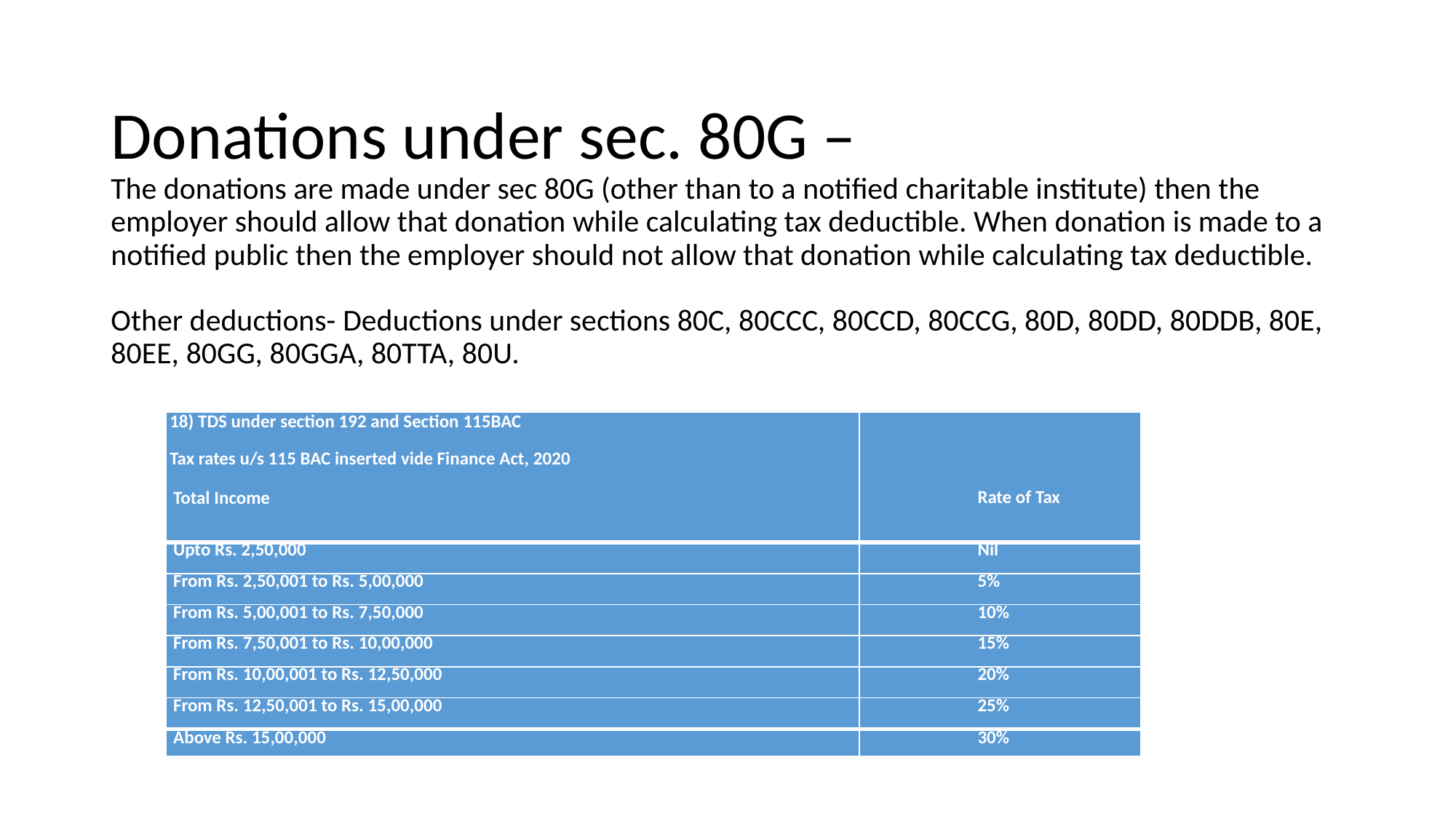

# Donations under sec. 80G – The donations are made under sec 80G (other than to a notified charitable institute) then the employer should allow that donation while calculating tax deductible. When donation is made to a notified public then the employer should not allow that donation while calculating tax deductible. Other deductions- Deductions under sections 80C, 80CCC, 80CCD, 80CCG, 80D, 80DD, 80DDB, 80E, 80EE, 80GG, 80GGA, 80TTA, 80U.
| 18) TDS under section 192 and Section 115BAC   Tax rates u/s 115 BAC inserted vide Finance Act, 2020   Total Income | Rate of Tax |
| --- | --- |
| Upto Rs. 2,50,000 | Nil |
| From Rs. 2,50,001 to Rs. 5,00,000 | 5% |
| From Rs. 5,00,001 to Rs. 7,50,000 | 10% |
| From Rs. 7,50,001 to Rs. 10,00,000 | 15% |
| From Rs. 10,00,001 to Rs. 12,50,000 | 20% |
| From Rs. 12,50,001 to Rs. 15,00,000 | 25% |
| Above Rs. 15,00,000 | 30% |